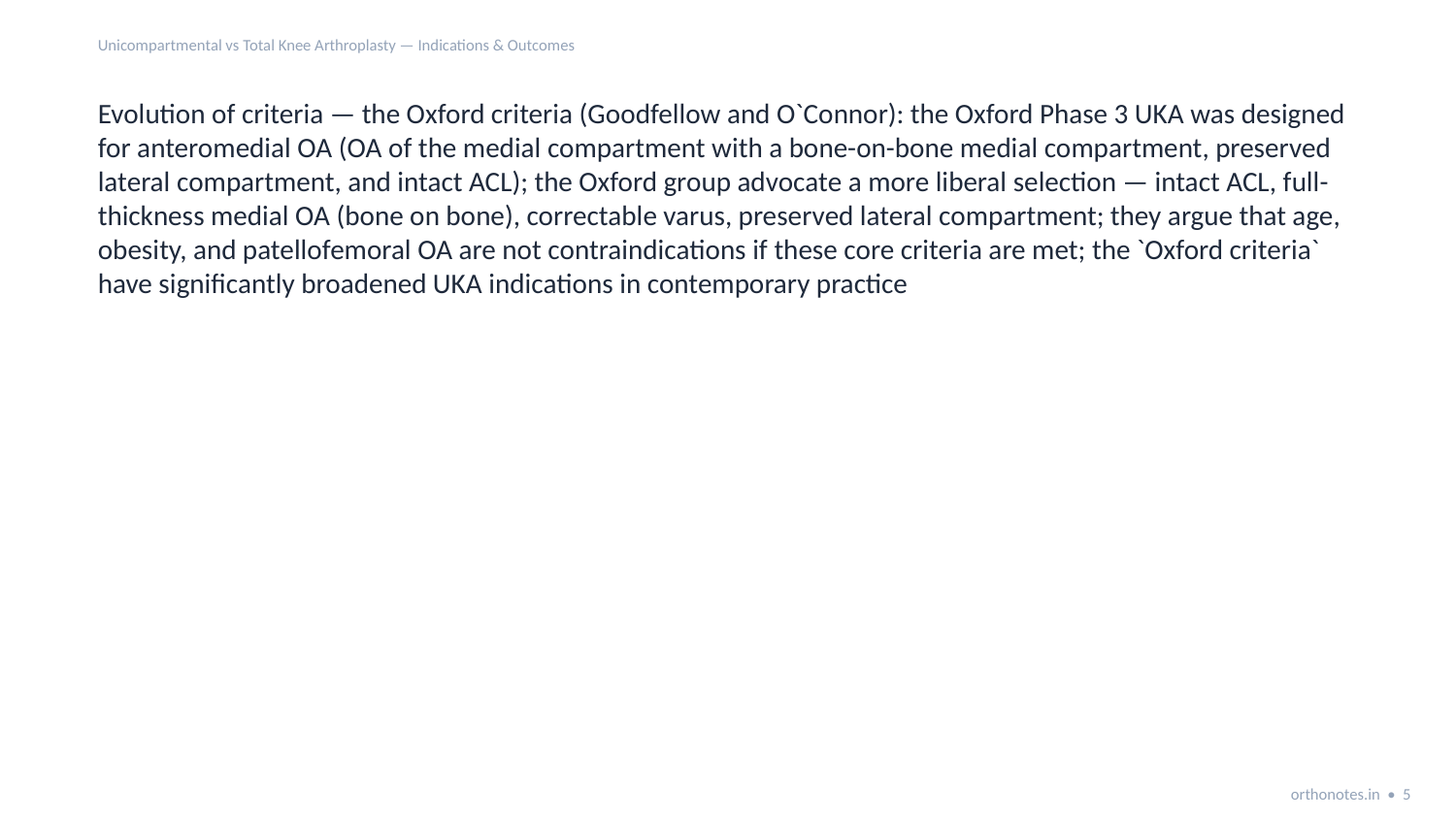

Unicompartmental vs Total Knee Arthroplasty — Indications & Outcomes
Evolution of criteria — the Oxford criteria (Goodfellow and O`Connor): the Oxford Phase 3 UKA was designed for anteromedial OA (OA of the medial compartment with a bone-on-bone medial compartment, preserved lateral compartment, and intact ACL); the Oxford group advocate a more liberal selection — intact ACL, full-thickness medial OA (bone on bone), correctable varus, preserved lateral compartment; they argue that age, obesity, and patellofemoral OA are not contraindications if these core criteria are met; the `Oxford criteria` have significantly broadened UKA indications in contemporary practice
orthonotes.in  •  5